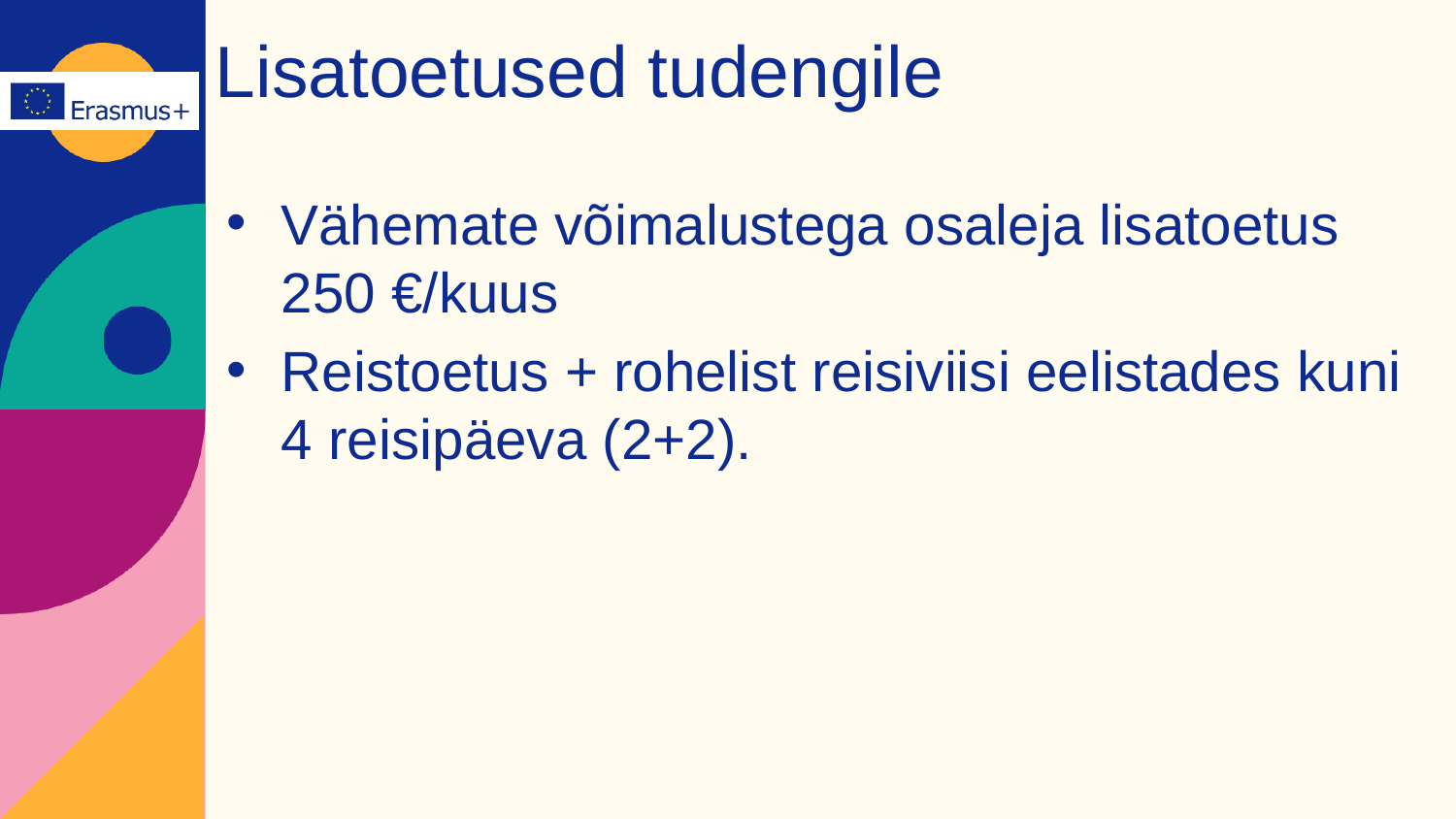

# Lisatoetused tudengile

Vähemate võimalustega osaleja lisatoetus 250 €/kuus
Reistoetus + rohelist reisiviisi eelistades kuni 4 reisipäeva (2+2).